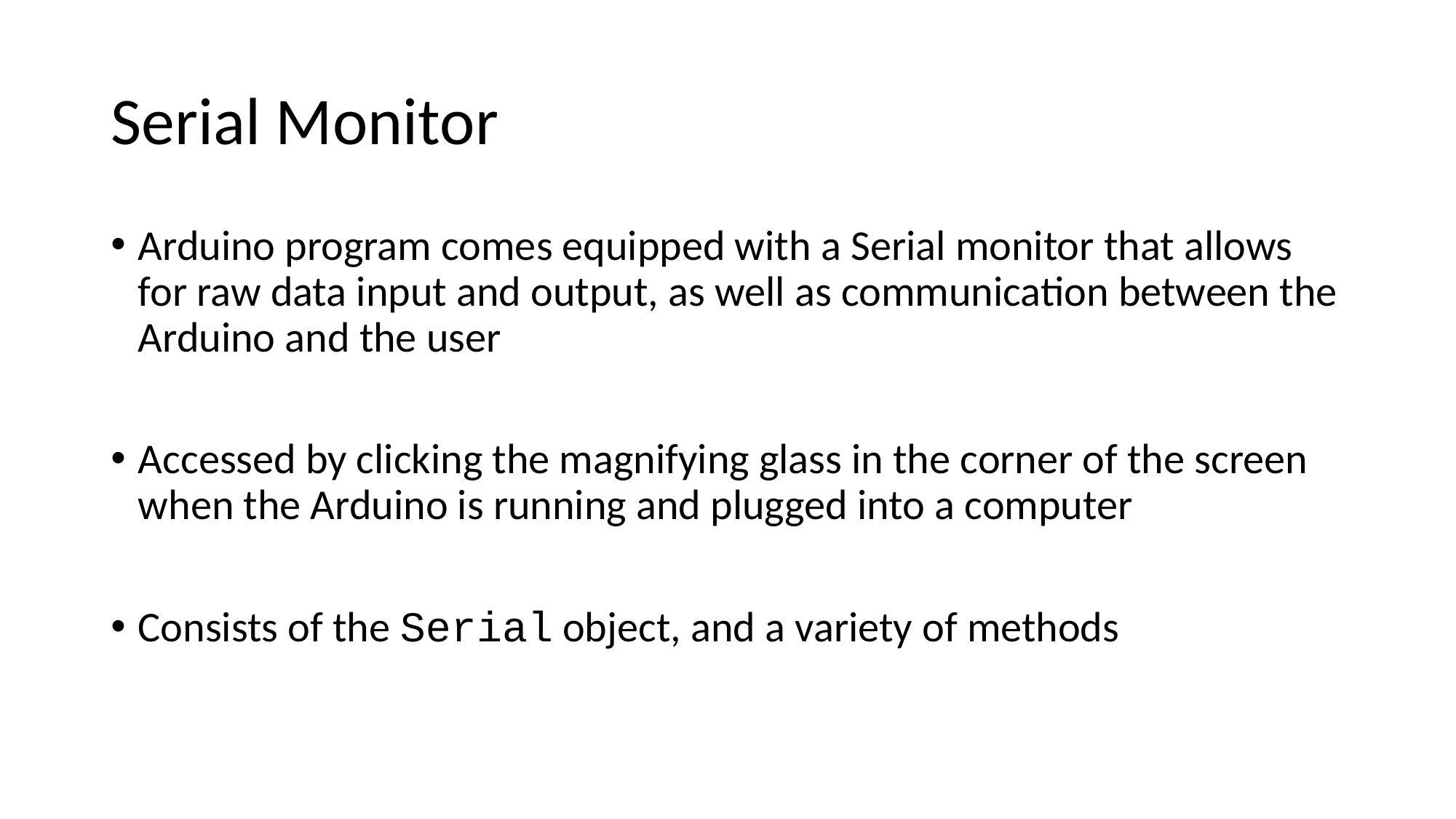

# Serial Monitor
Arduino program comes equipped with a Serial monitor that allows for raw data input and output, as well as communication between the Arduino and the user

Accessed by clicking the magnifying glass in the corner of the screen when the Arduino is running and plugged into a computer

Consists of the Serial object, and a variety of methods